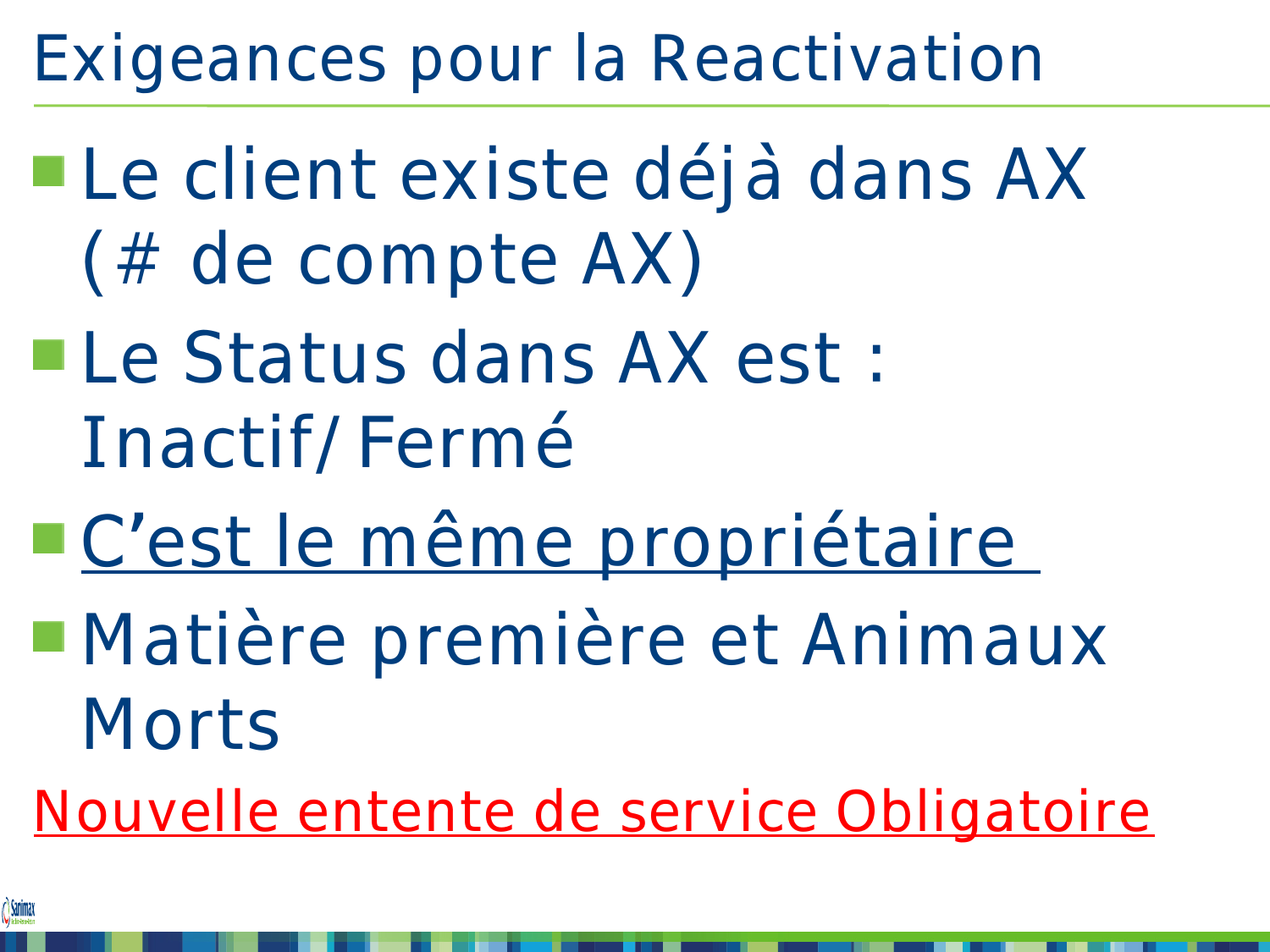

# Exigeances pour la Reactivation
Le client existe déjà dans AX      (# de compte AX)
Le Status dans AX est : Inactif/Fermé
C’est le même propriétaire
Matière première et Animaux Morts
Nouvelle entente de service Obligatoire